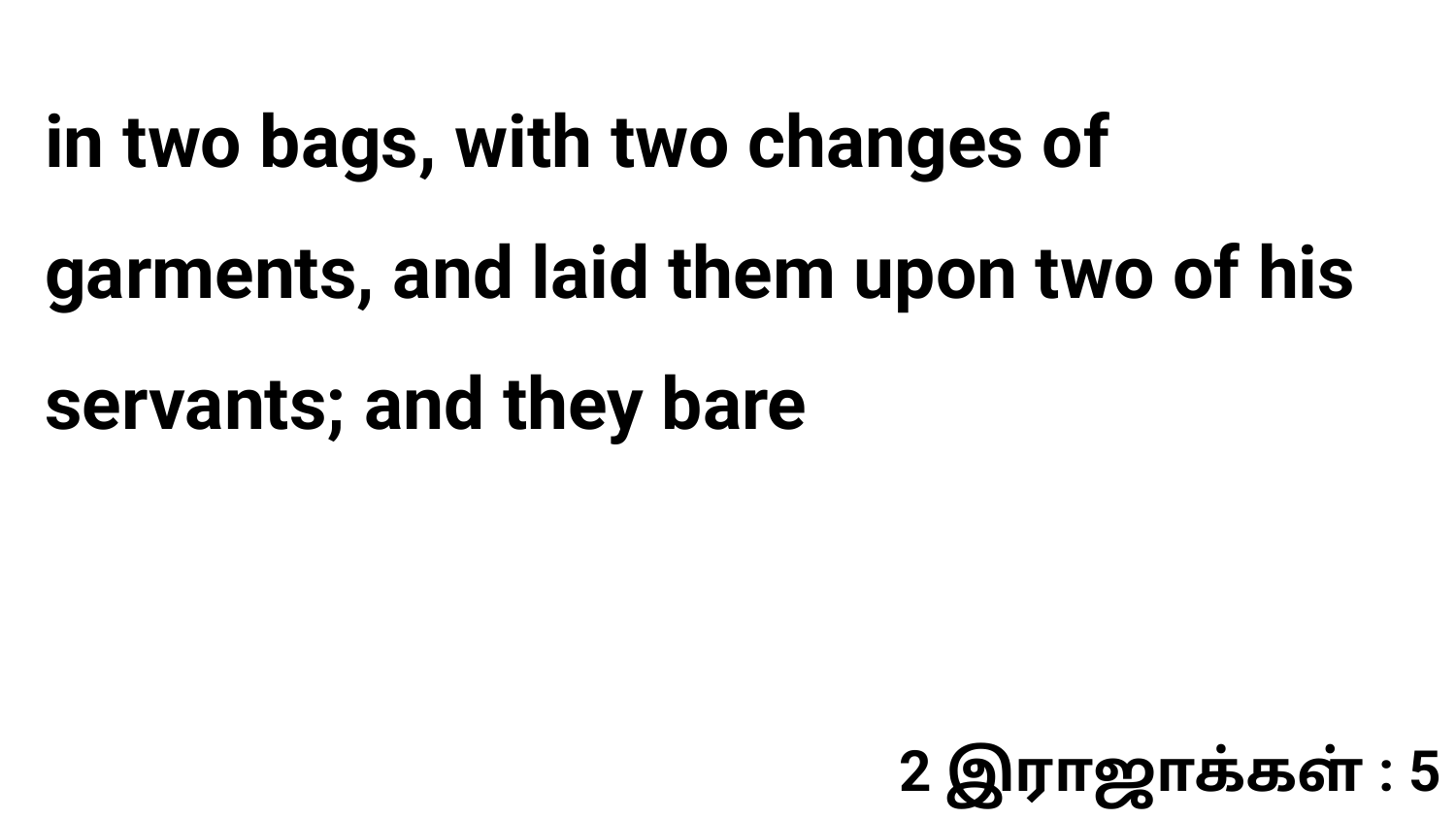

in two bags, with two changes of garments, and laid them upon two of his servants; and they bare
2 இராஜாக்கள் : 5